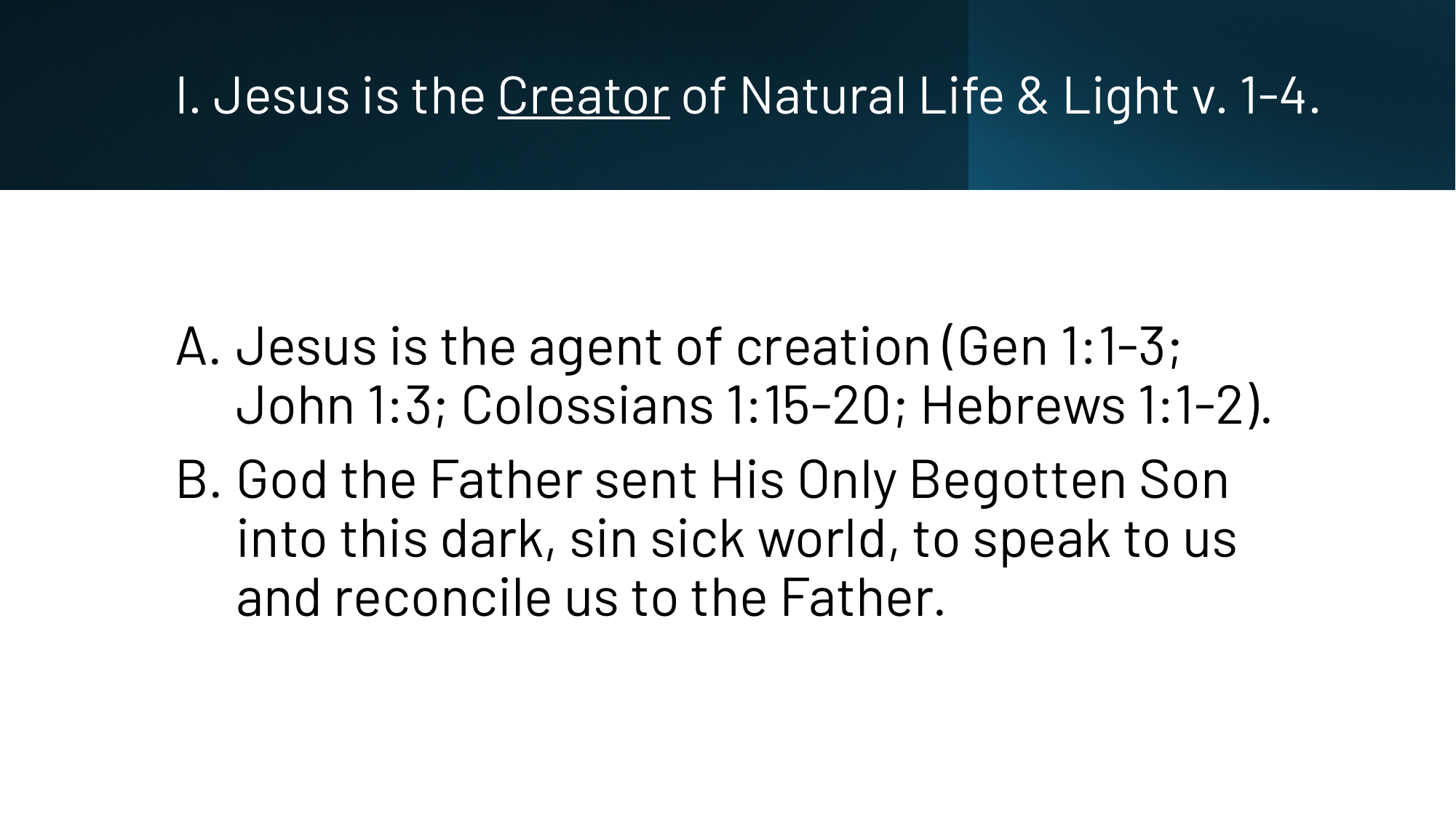

# I. Jesus is the Creator of Natural Life & Light v. 1-4.
Jesus is the agent of creation (Gen 1:1-3; John 1:3; Colossians 1:15-20; Hebrews 1:1-2).
God the Father sent His Only Begotten Son into this dark, sin sick world, to speak to us and reconcile us to the Father.